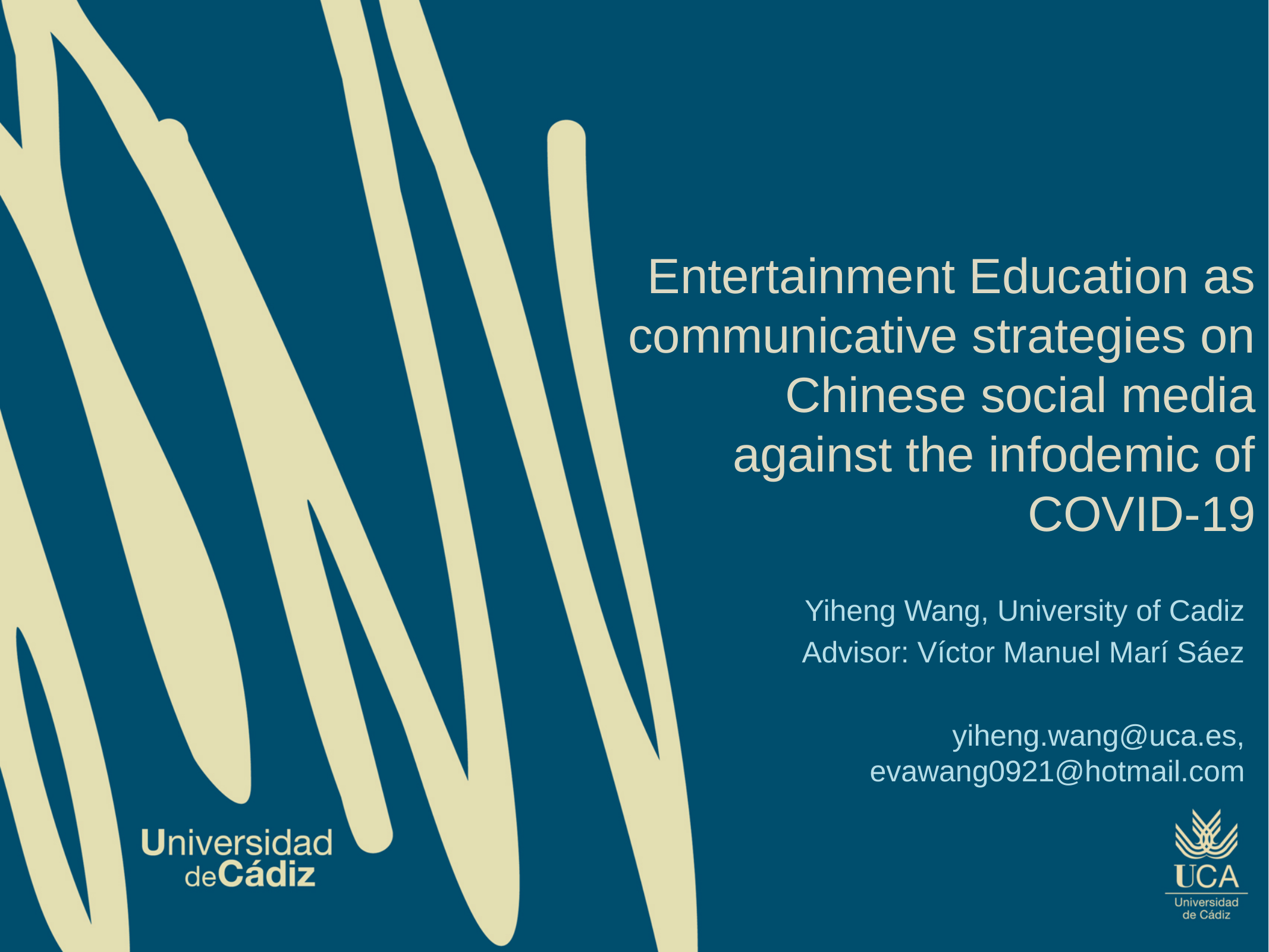

# Entertainment Education as communicative strategies on Chinese social media against the infodemic of COVID-19
Yiheng Wang, University of Cadiz
Advisor: Víctor Manuel Marí Sáez

 yiheng.wang@uca.es, evawang0921@hotmail.com